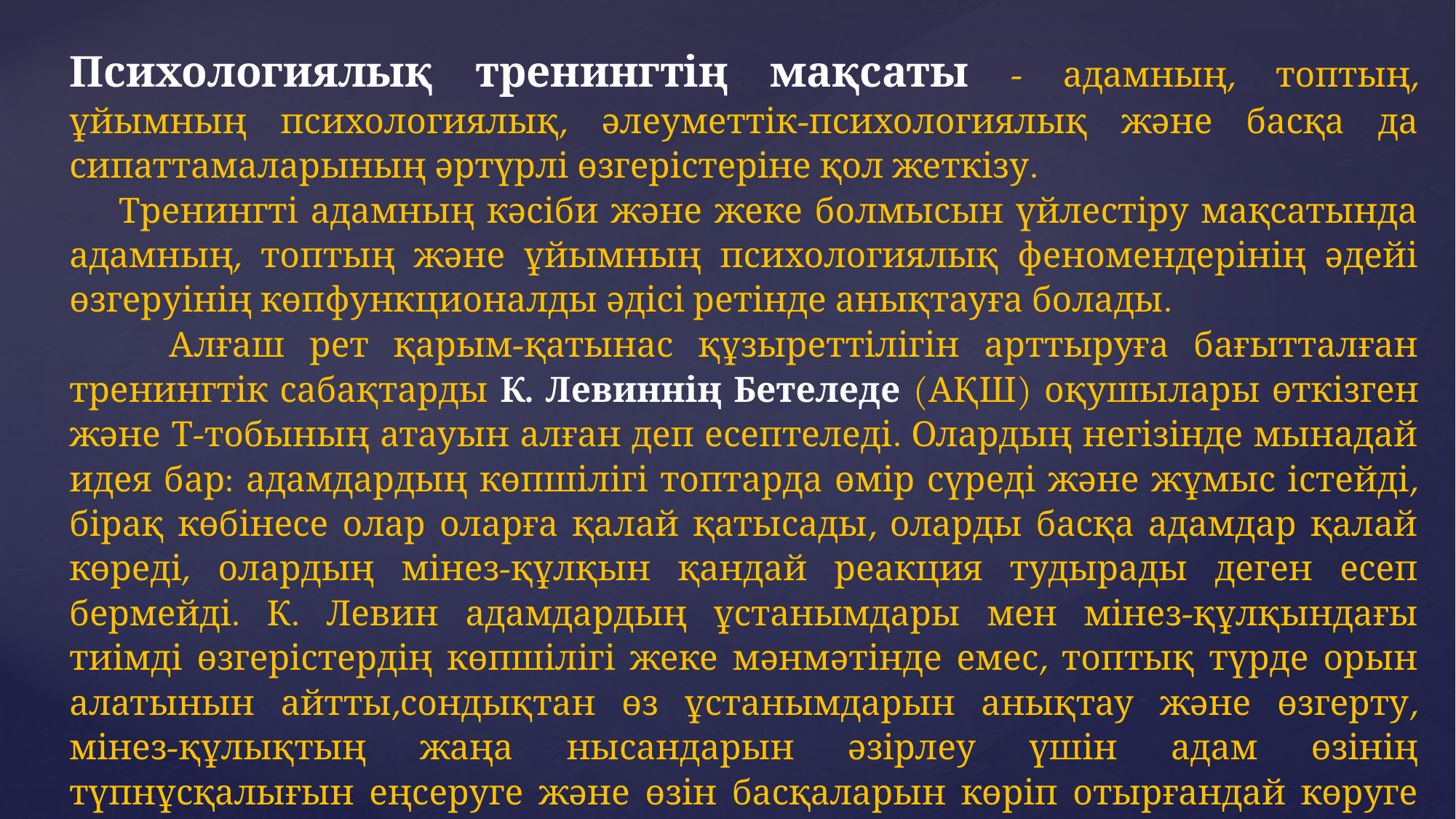

Психологиялық тренингтің мақсаты - адамның, топтың, ұйымның психологиялық, әлеуметтік-психологиялық және басқа да сипаттамаларының әртүрлі өзгерістеріне қол жеткізу.
    Тренингті адамның кәсіби және жеке болмысын үйлестіру мақсатында адамның, топтың және ұйымның психологиялық феномендерінің әдейі өзгеруінің көпфункционалды әдісі ретінде анықтауға болады.
    Алғаш рет қарым-қатынас құзыреттілігін арттыруға бағытталған тренингтік сабақтарды К. Левиннің Бетеледе (АҚШ) оқушылары өткізген және Т-тобының атауын алған деп есептеледі. Олардың негізінде мынадай идея бар: адамдардың көпшілігі топтарда өмір сүреді және жұмыс істейді, бірақ көбінесе олар оларға қалай қатысады, оларды басқа адамдар қалай көреді, олардың мінез-құлқын қандай реакция тудырады деген есеп бермейді. К. Левин адамдардың ұстанымдары мен мінез-құлқындағы тиімді өзгерістердің көпшілігі жеке мәнмәтінде емес, топтық түрде орын алатынын айтты,сондықтан өз ұстанымдарын анықтау және өзгерту, мінез-құлықтың жаңа нысандарын әзірлеу үшін адам өзінің түпнұсқалығын еңсеруге және өзін басқаларын көріп отырғандай көруге үйренуі тиіс.